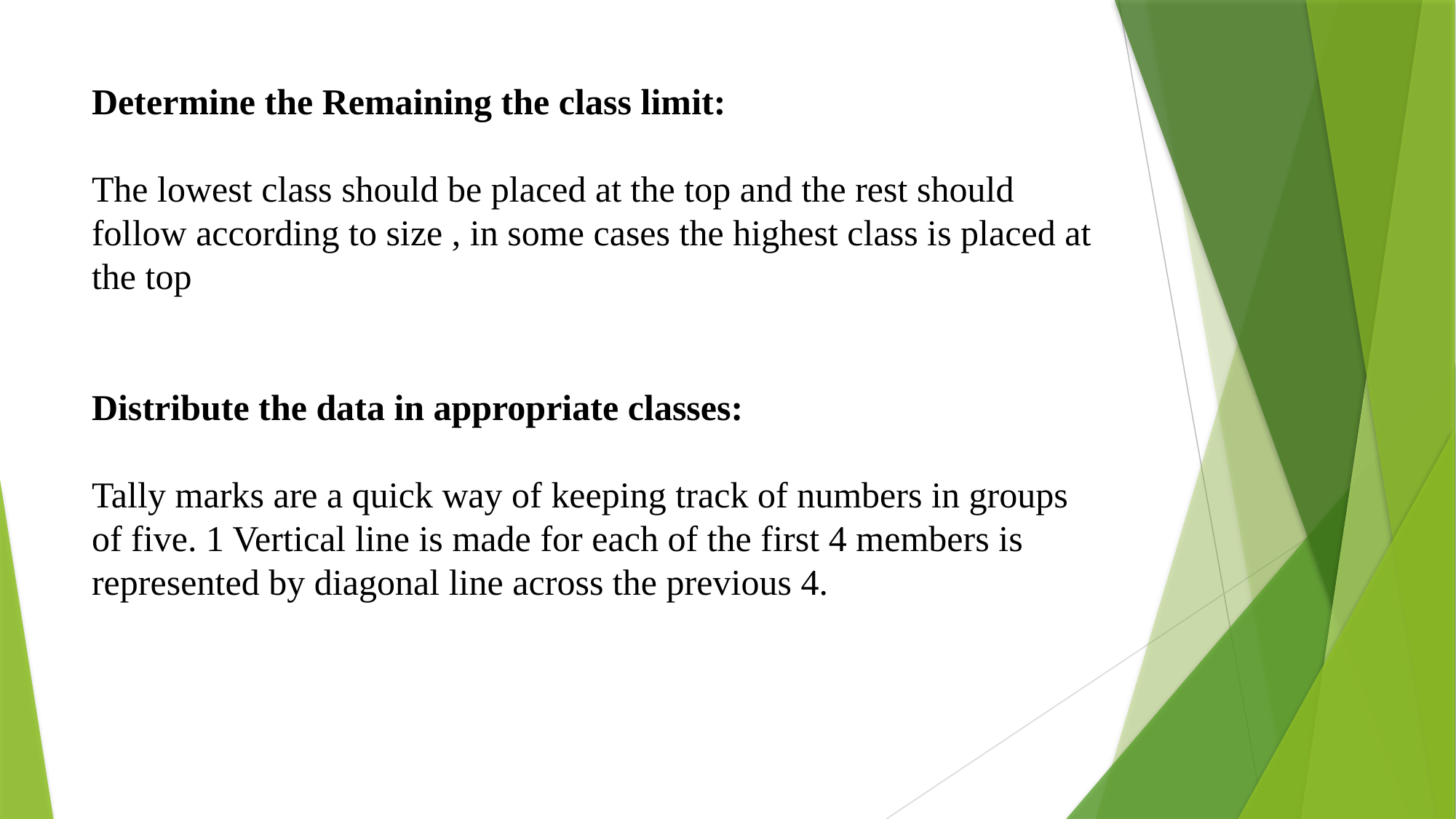

# Determine the Remaining the class limit: The lowest class should be placed at the top and the rest should follow according to size , in some cases the highest class is placed at the top Distribute the data in appropriate classes: Tally marks are a quick way of keeping track of numbers in groups of five. 1 Vertical line is made for each of the first 4 members is represented by diagonal line across the previous 4.